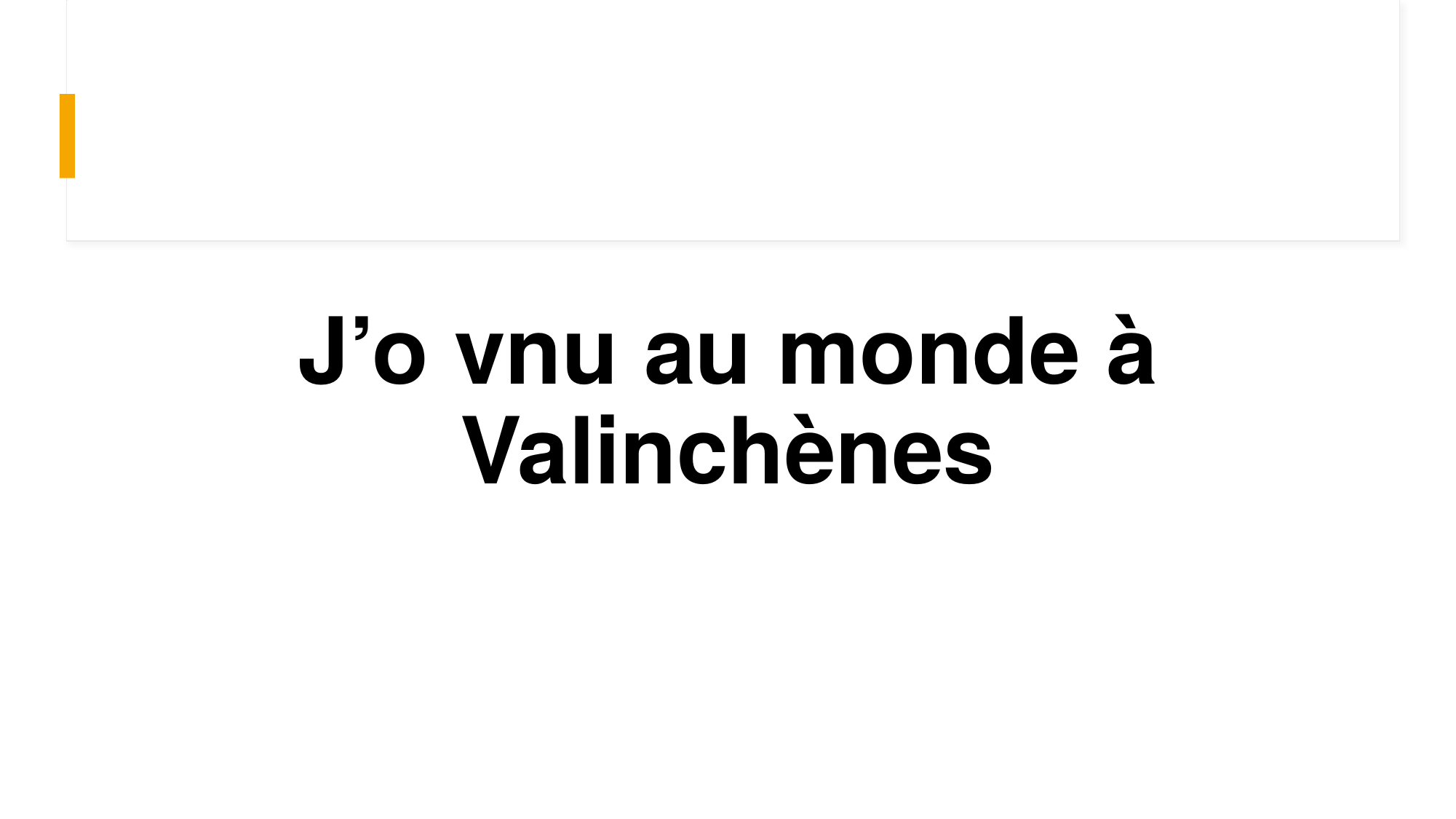

# J’o vnu au monde à Valinchènes